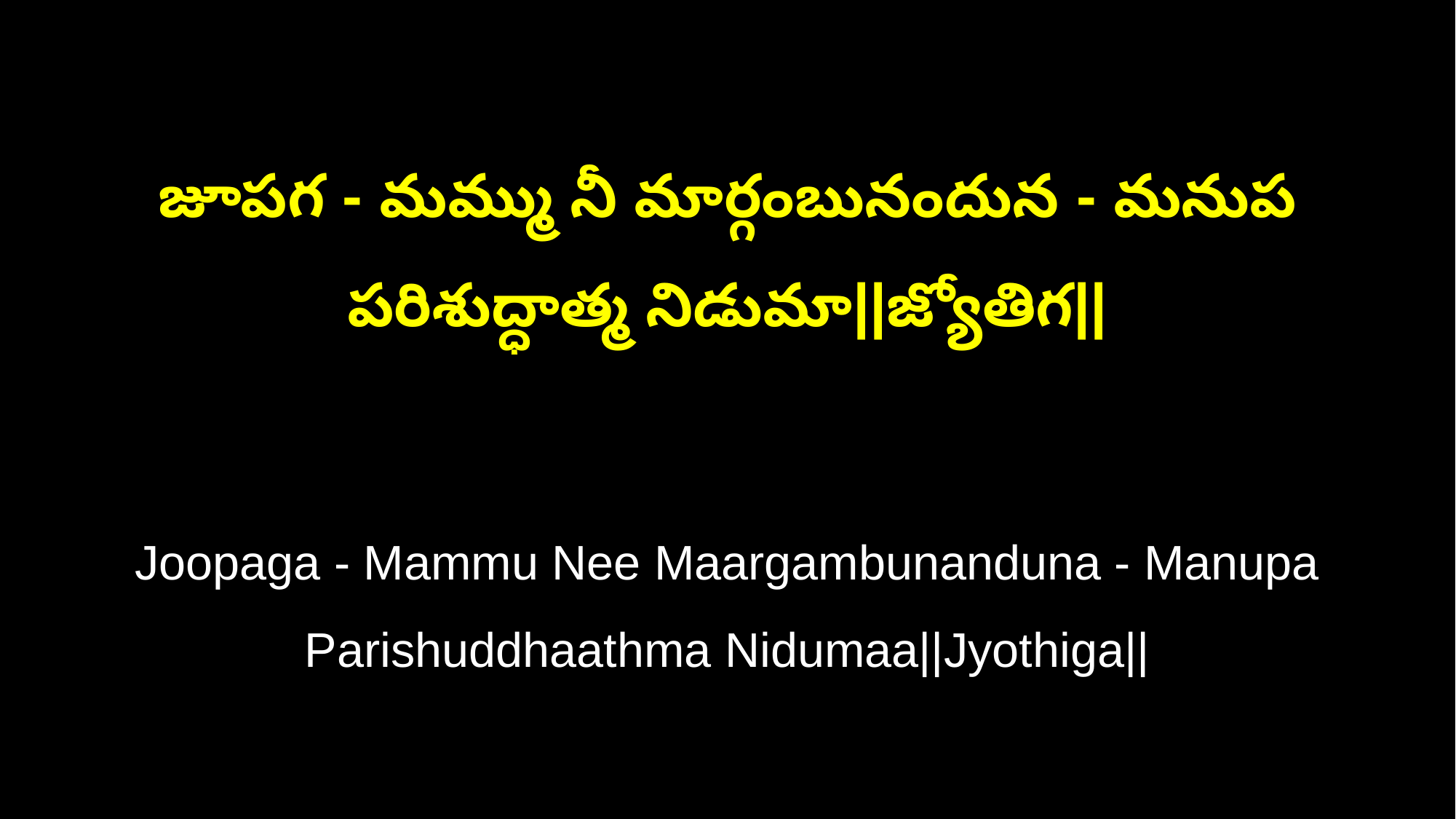

జూపగ - మమ్ము నీ మార్గంబునందున - మనుప పరిశుద్ధాత్మ నిడుమా||జ్యోతిగ||
Joopaga - Mammu Nee Maargambunanduna - Manupa Parishuddhaathma Nidumaa||Jyothiga||